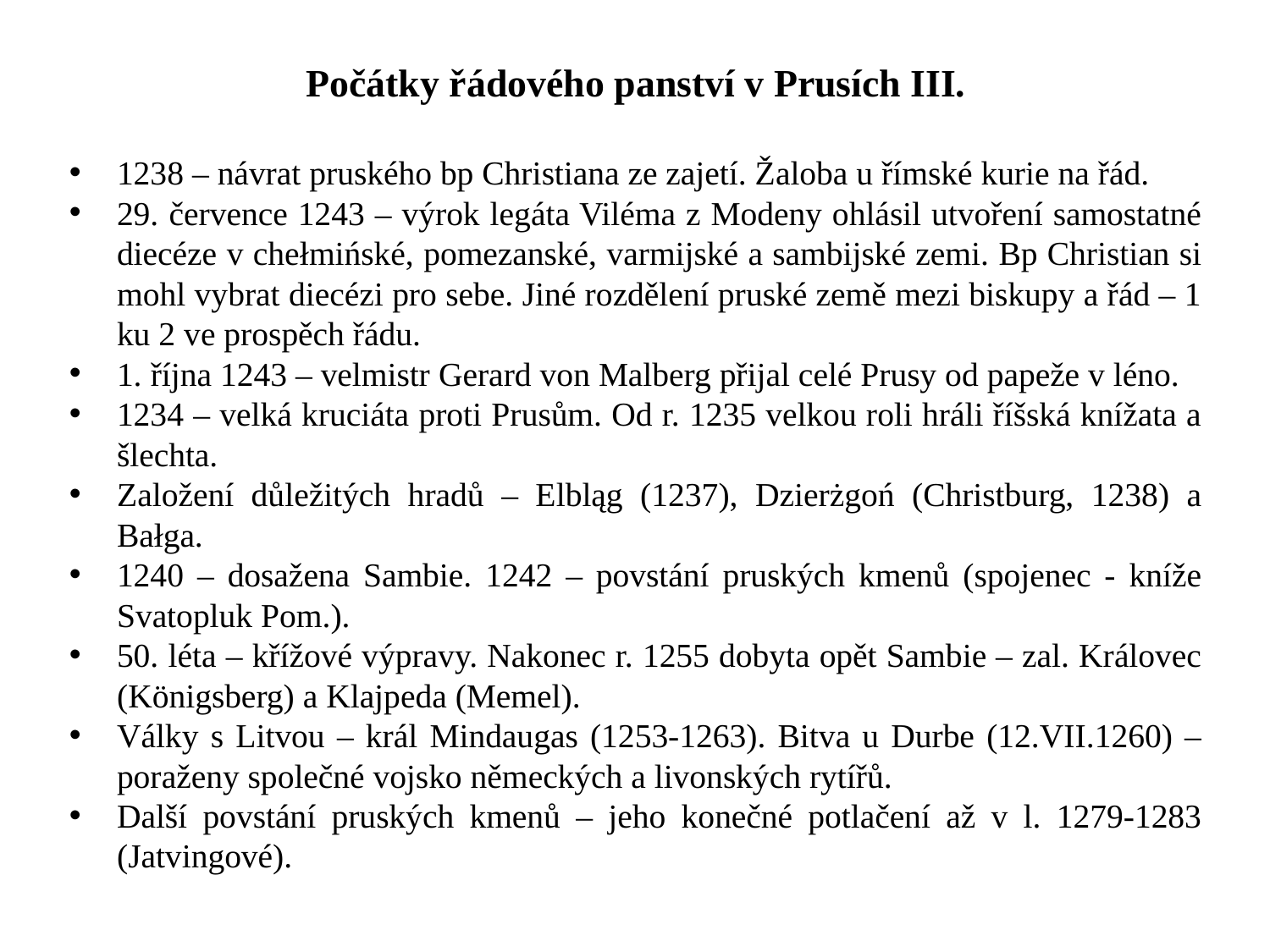

Počátky řádového panství v Prusích III.

1238 – návrat pruského bp Christiana ze zajetí. Žaloba u římské kurie na řád.
29. července 1243 – výrok legáta Viléma z Modeny ohlásil utvoření samostatné diecéze v chełmińské, pomezanské, varmijské a sambijské zemi. Bp Christian si mohl vybrat diecézi pro sebe. Jiné rozdělení pruské země mezi biskupy a řád – 1 ku 2 ve prospěch řádu.
1. října 1243 – velmistr Gerard von Malberg přijal celé Prusy od papeže v léno.
1234 – velká kruciáta proti Prusům. Od r. 1235 velkou roli hráli říšská knížata a šlechta.
Založení důležitých hradů – Elbląg (1237), Dzierżgoń (Christburg, 1238) a Bałga.
1240 – dosažena Sambie. 1242 – povstání pruských kmenů (spojenec - kníže Svatopluk Pom.).
50. léta – křížové výpravy. Nakonec r. 1255 dobyta opět Sambie – zal. Královec (Königsberg) a Klajpeda (Memel).
Války s Litvou – král Mindaugas (1253-1263). Bitva u Durbe (12.VII.1260) – poraženy společné vojsko německých a livonských rytířů.
Další povstání pruských kmenů – jeho konečné potlačení až v l. 1279-1283 (Jatvingové).